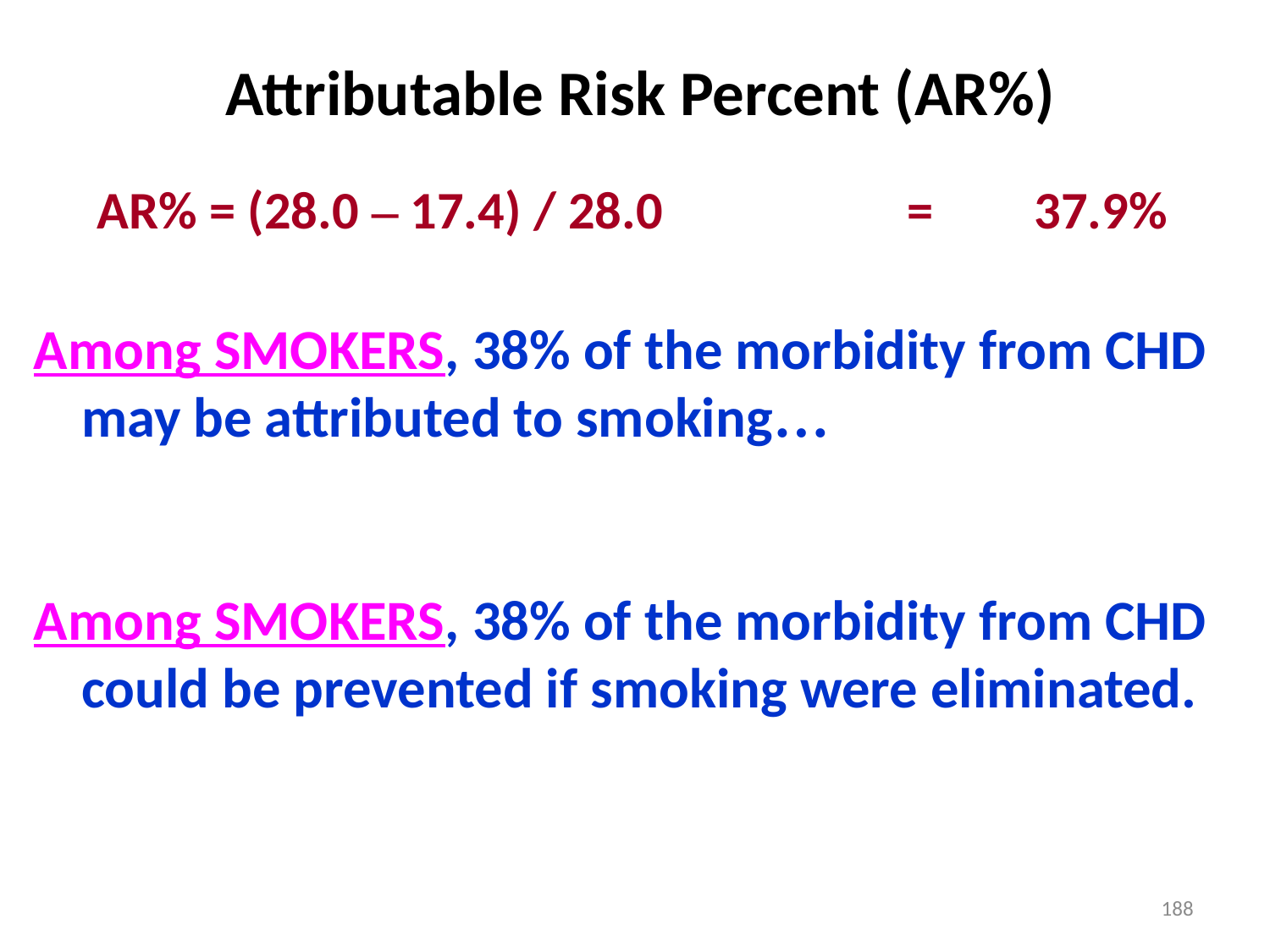

# Attributable Risk Percent (AR%)
AR% = (28.0 – 17.4) / 28.0		= 	37.9%
Among SMOKERS, 38% of the morbidity from CHD may be attributed to smoking…

Among SMOKERS, 38% of the morbidity from CHD could be prevented if smoking were eliminated.
188